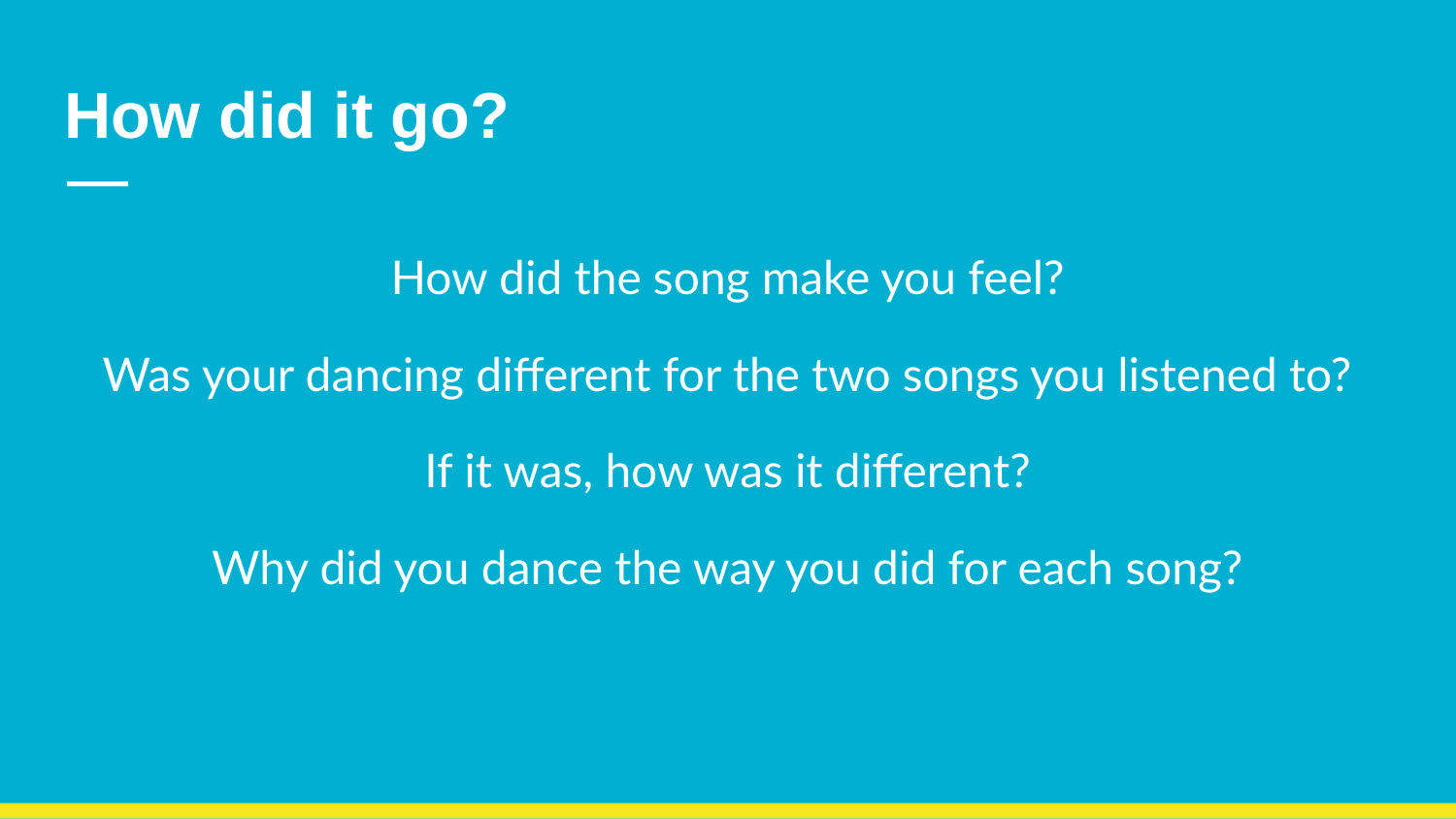

# How did it go?
How did the song make you feel?
Was your dancing different for the two songs you listened to?
If it was, how was it different?
Why did you dance the way you did for each song?